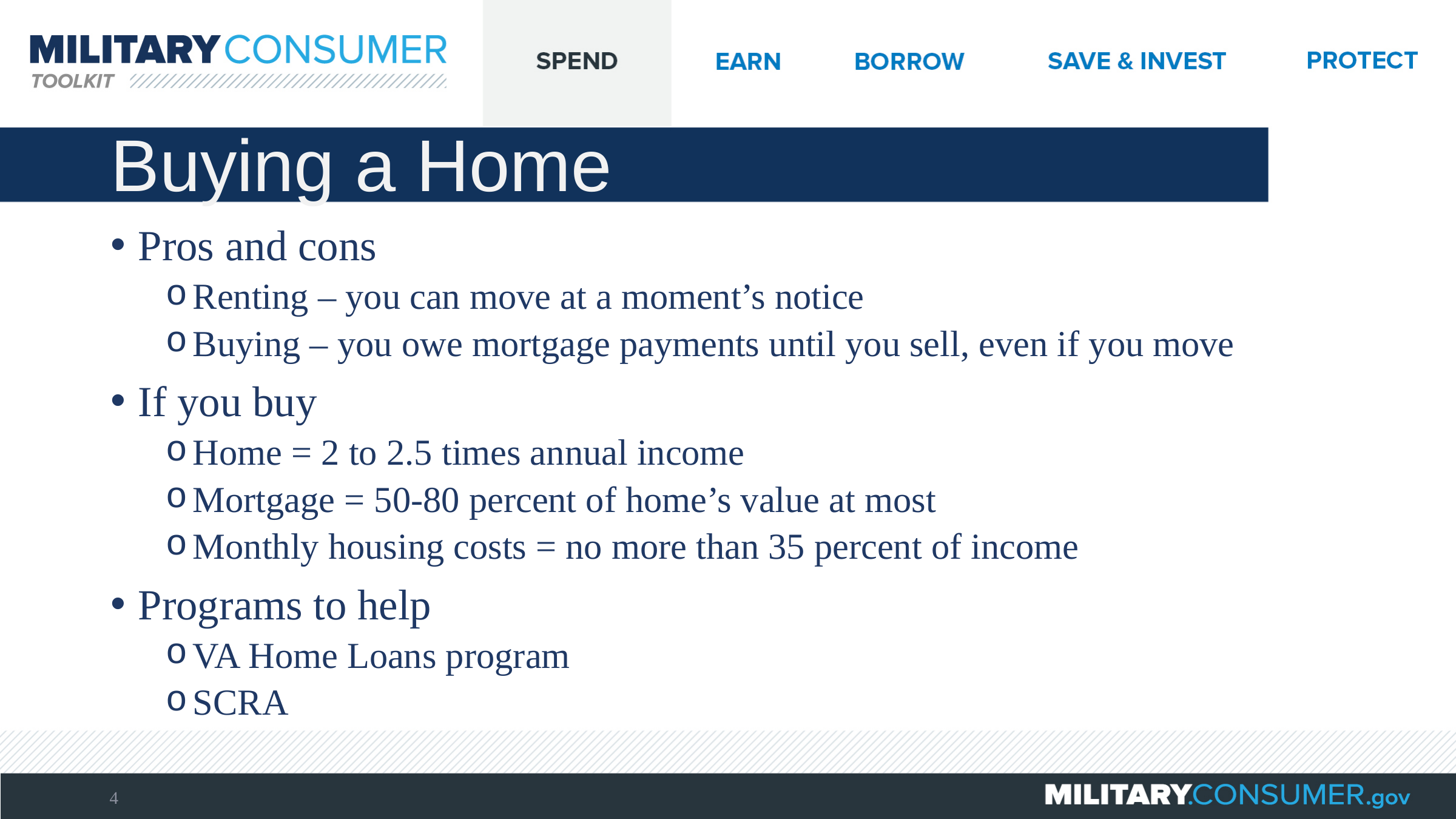

# Buying a Home
Pros and cons
Renting – you can move at a moment’s notice
Buying – you owe mortgage payments until you sell, even if you move
If you buy
Home = 2 to 2.5 times annual income
Mortgage = 50-80 percent of home’s value at most
Monthly housing costs = no more than 35 percent of income
Programs to help
VA Home Loans program
SCRA
4